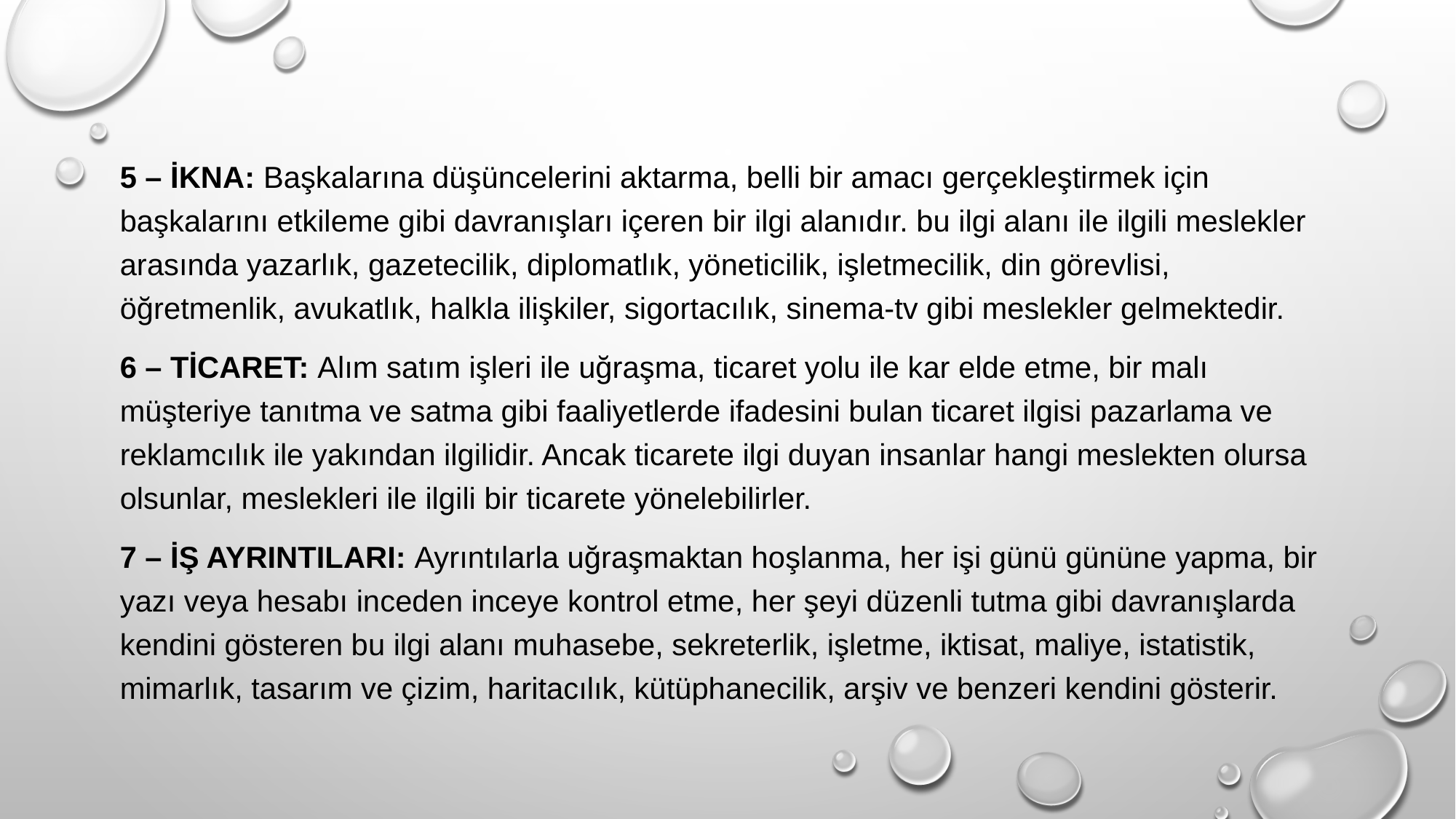

5 – İkna: Başkalarına düşüncelerini aktarma, belli bir amacı gerçekleştirmek için başkalarını etkileme gibi davranışları içeren bir ilgi alanıdır. bu ilgi alanı ile ilgili meslekler arasında yazarlık, gazetecilik, diplomatlık, yöneticilik, işletmecilik, din görevlisi, öğretmenlik, avukatlık, halkla ilişkiler, sigortacılık, sinema-tv gibi meslekler gelmektedir.
6 – Ticaret: Alım satım işleri ile uğraşma, ticaret yolu ile kar elde etme, bir malı müşteriye tanıtma ve satma gibi faaliyetlerde ifadesini bulan ticaret ilgisi pazarlama ve reklamcılık ile yakından ilgilidir. Ancak ticarete ilgi duyan insanlar hangi meslekten olursa olsunlar, meslekleri ile ilgili bir ticarete yönelebilirler.
7 – İş Ayrıntıları: Ayrıntılarla uğraşmaktan hoşlanma, her işi günü gününe yapma, bir yazı veya hesabı inceden inceye kontrol etme, her şeyi düzenli tutma gibi davranışlarda kendini gösteren bu ilgi alanı muhasebe, sekreterlik, işletme, iktisat, maliye, istatistik, mimarlık, tasarım ve çizim, haritacılık, kütüphanecilik, arşiv ve benzeri kendini gösterir.